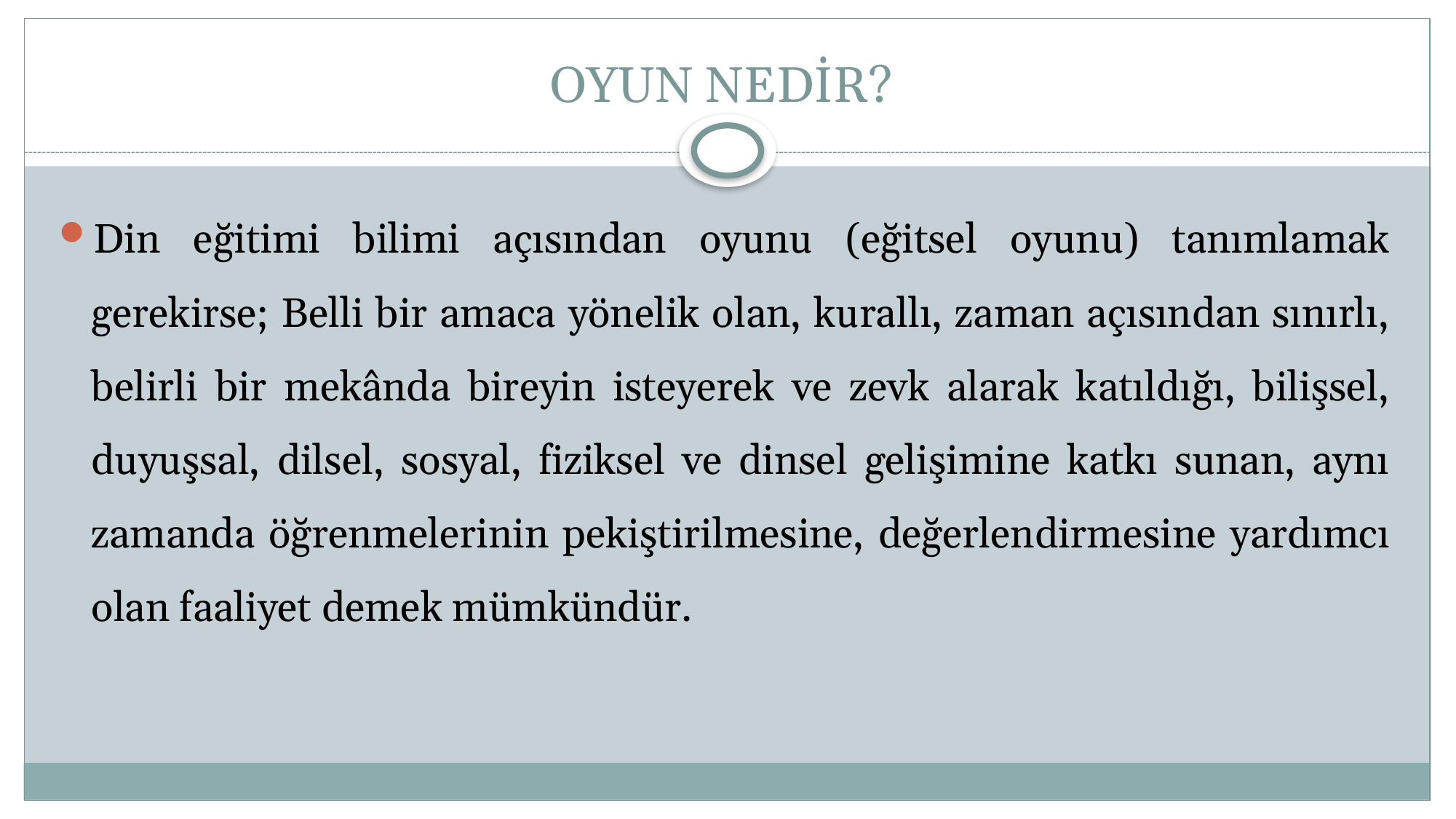

# OYUN NEDİR?
Din eğitimi bilimi açısından oyunu (eğitsel oyunu) tanımlamak gerekirse; Belli bir amaca yönelik olan, kurallı, zaman açısından sınırlı, belirli bir mekânda bireyin isteyerek ve zevk alarak katıldığı, bilişsel, duyuşsal, dilsel, sosyal, fiziksel ve dinsel gelişimine katkı sunan, aynı zamanda öğrenmelerinin pekiştirilmesine, değerlendirmesine yardımcı olan faaliyet demek mümkündür.